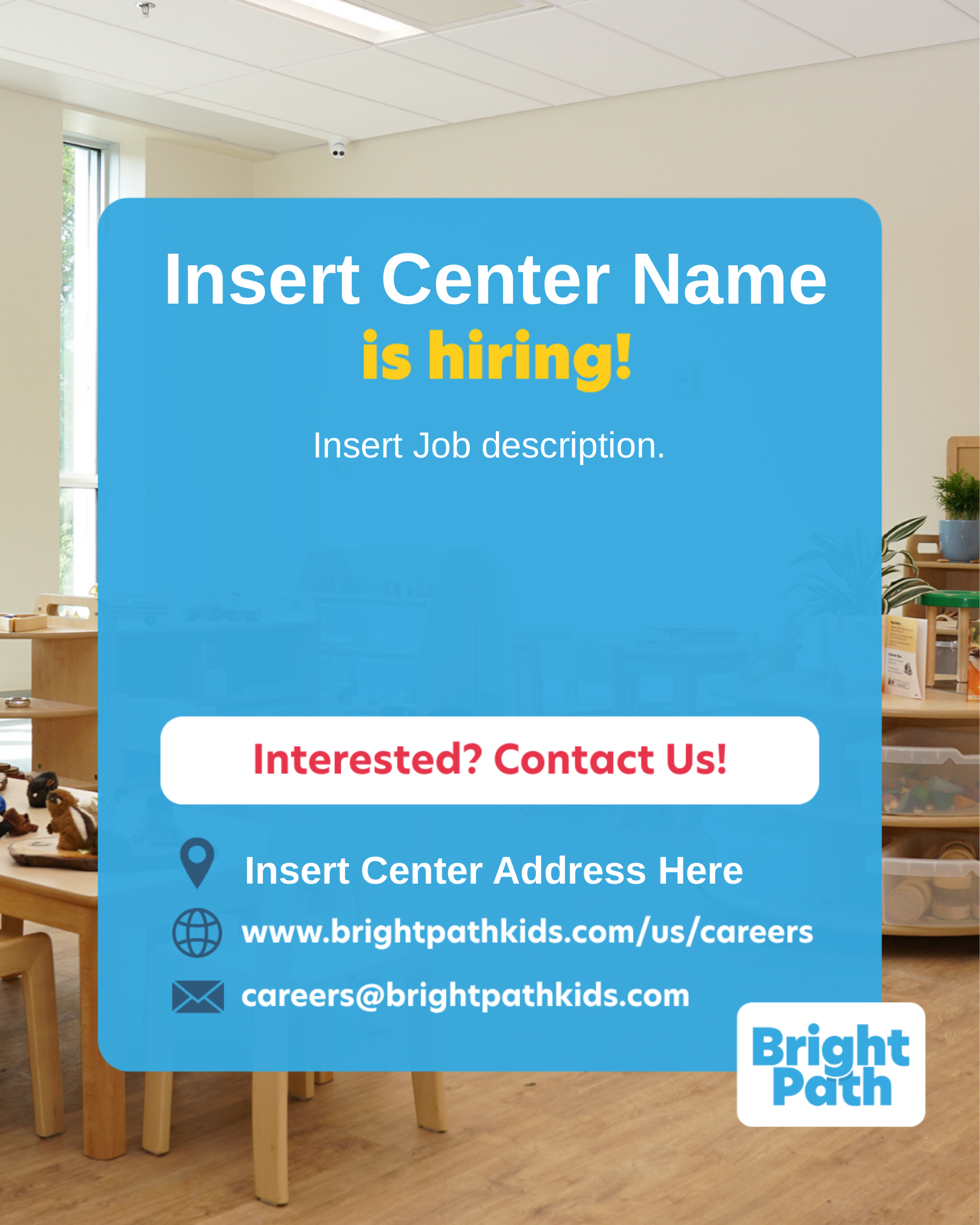

Insert Center Name
Insert Job description.

Insert Center Address Here